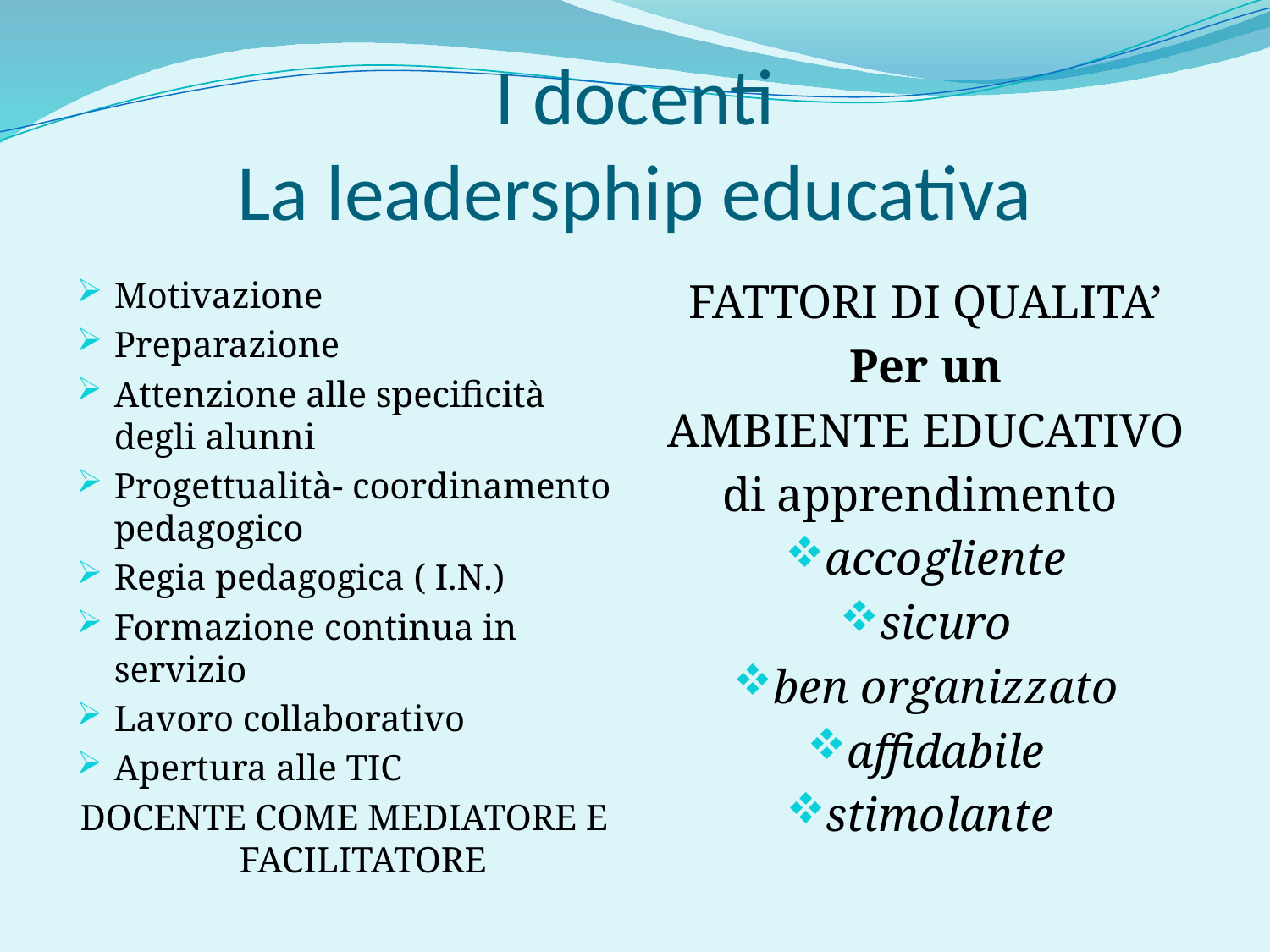

# I docenti La leadersphip educativa
Motivazione
Preparazione
Attenzione alle specificità degli alunni
Progettualità- coordinamento pedagogico
Regia pedagogica ( I.N.)
Formazione continua in servizio
Lavoro collaborativo
Apertura alle TIC
DOCENTE COME MEDIATORE E FACILITATORE

FATTORI DI QUALITA’
Per un
AMBIENTE EDUCATIVO
di apprendimento
accogliente
sicuro
ben organizzato
affidabile
stimolante